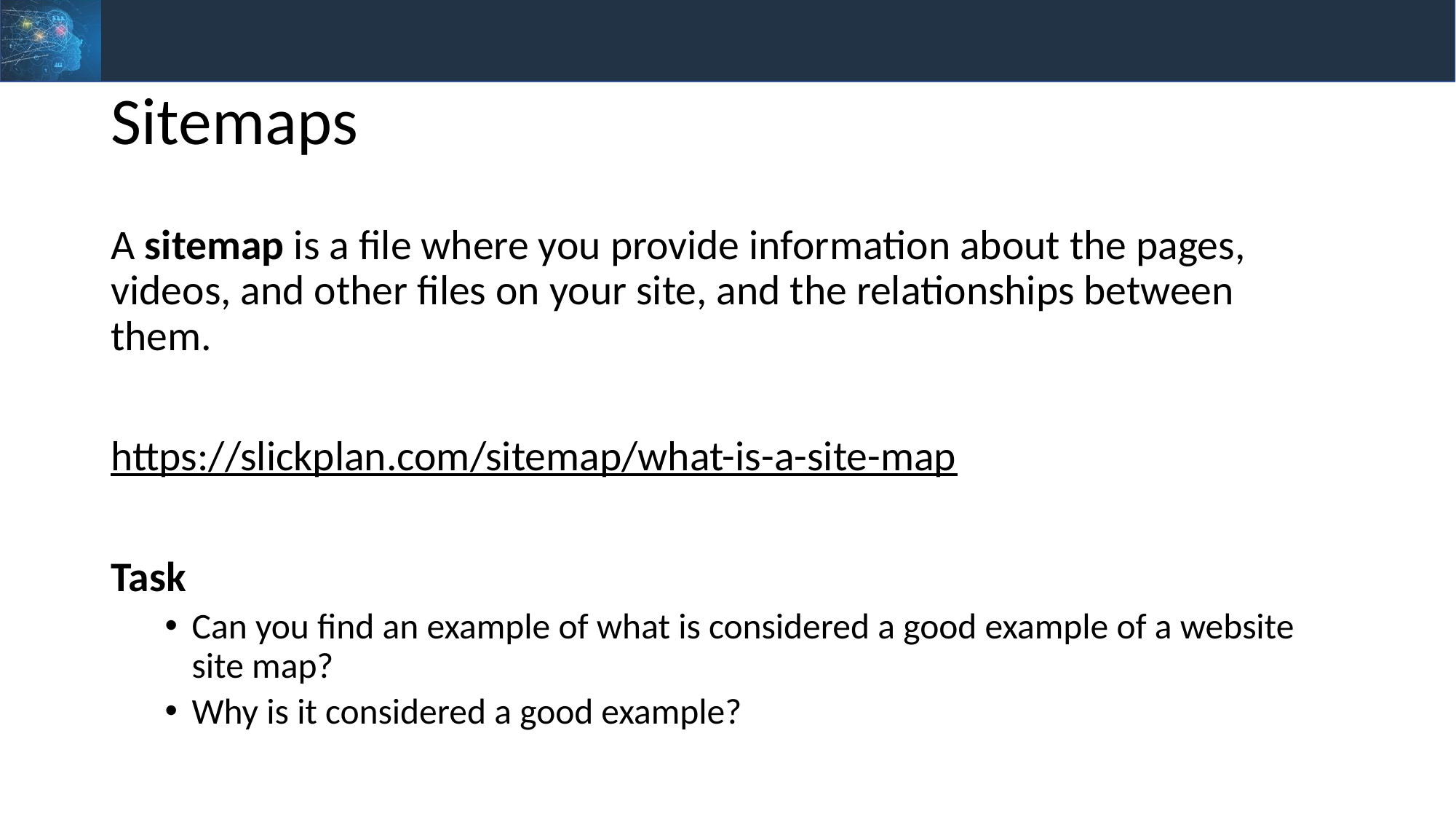

# Sitemaps
A sitemap is a file where you provide information about the pages, videos, and other files on your site, and the relationships between them.

https://slickplan.com/sitemap/what-is-a-site-map

Task
Can you find an example of what is considered a good example of a website site map?
Why is it considered a good example?